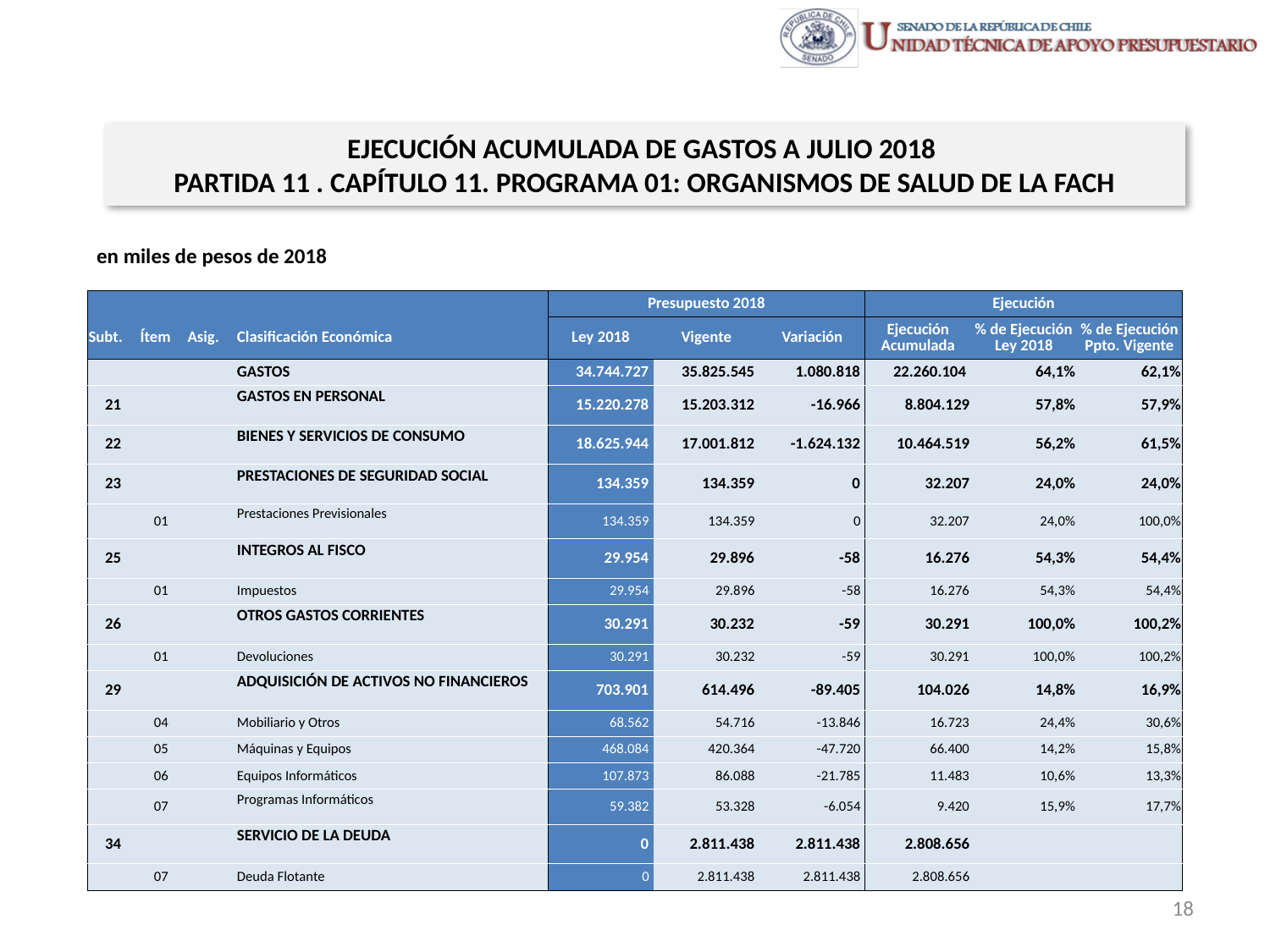

EJECUCIÓN ACUMULADA DE GASTOS A JULIO 2018
PARTIDA 11 . CAPÍTULO 11. PROGRAMA 01: ORGANISMOS DE SALUD DE LA FACH
en miles de pesos de 2018
|  |  |  |  | Presupuesto 2018 |  |  | Ejecución |  |  |
| --- | --- | --- | --- | --- | --- | --- | --- | --- | --- |
| Subt. | Ítem | Asig. | Clasificación Económica | Ley 2018 | Vigente | Variación | Ejecución Acumulada | % de Ejecución Ley 2018 | % de Ejecución Ppto. Vigente |
|  |  |  | GASTOS | 34.744.727 | 35.825.545 | 1.080.818 | 22.260.104 | 64,1% | 62,1% |
| 21 |  |  | GASTOS EN PERSONAL | 15.220.278 | 15.203.312 | -16.966 | 8.804.129 | 57,8% | 57,9% |
| 22 |  |  | BIENES Y SERVICIOS DE CONSUMO | 18.625.944 | 17.001.812 | -1.624.132 | 10.464.519 | 56,2% | 61,5% |
| 23 |  |  | PRESTACIONES DE SEGURIDAD SOCIAL | 134.359 | 134.359 | 0 | 32.207 | 24,0% | 24,0% |
|  | 01 |  | Prestaciones Previsionales | 134.359 | 134.359 | 0 | 32.207 | 24,0% | 100,0% |
| 25 |  |  | INTEGROS AL FISCO | 29.954 | 29.896 | -58 | 16.276 | 54,3% | 54,4% |
|  | 01 |  | Impuestos | 29.954 | 29.896 | -58 | 16.276 | 54,3% | 54,4% |
| 26 |  |  | OTROS GASTOS CORRIENTES | 30.291 | 30.232 | -59 | 30.291 | 100,0% | 100,2% |
|  | 01 |  | Devoluciones | 30.291 | 30.232 | -59 | 30.291 | 100,0% | 100,2% |
| 29 |  |  | ADQUISICIÓN DE ACTIVOS NO FINANCIEROS | 703.901 | 614.496 | -89.405 | 104.026 | 14,8% | 16,9% |
|  | 04 |  | Mobiliario y Otros | 68.562 | 54.716 | -13.846 | 16.723 | 24,4% | 30,6% |
|  | 05 |  | Máquinas y Equipos | 468.084 | 420.364 | -47.720 | 66.400 | 14,2% | 15,8% |
|  | 06 |  | Equipos Informáticos | 107.873 | 86.088 | -21.785 | 11.483 | 10,6% | 13,3% |
|  | 07 |  | Programas Informáticos | 59.382 | 53.328 | -6.054 | 9.420 | 15,9% | 17,7% |
| 34 |  |  | SERVICIO DE LA DEUDA | 0 | 2.811.438 | 2.811.438 | 2.808.656 |  |  |
|  | 07 |  | Deuda Flotante | 0 | 2.811.438 | 2.811.438 | 2.808.656 |  |  |
Fuente: Elaboración propia en base  a Informes de ejecución presupuestaria mensual de DIPRES

18